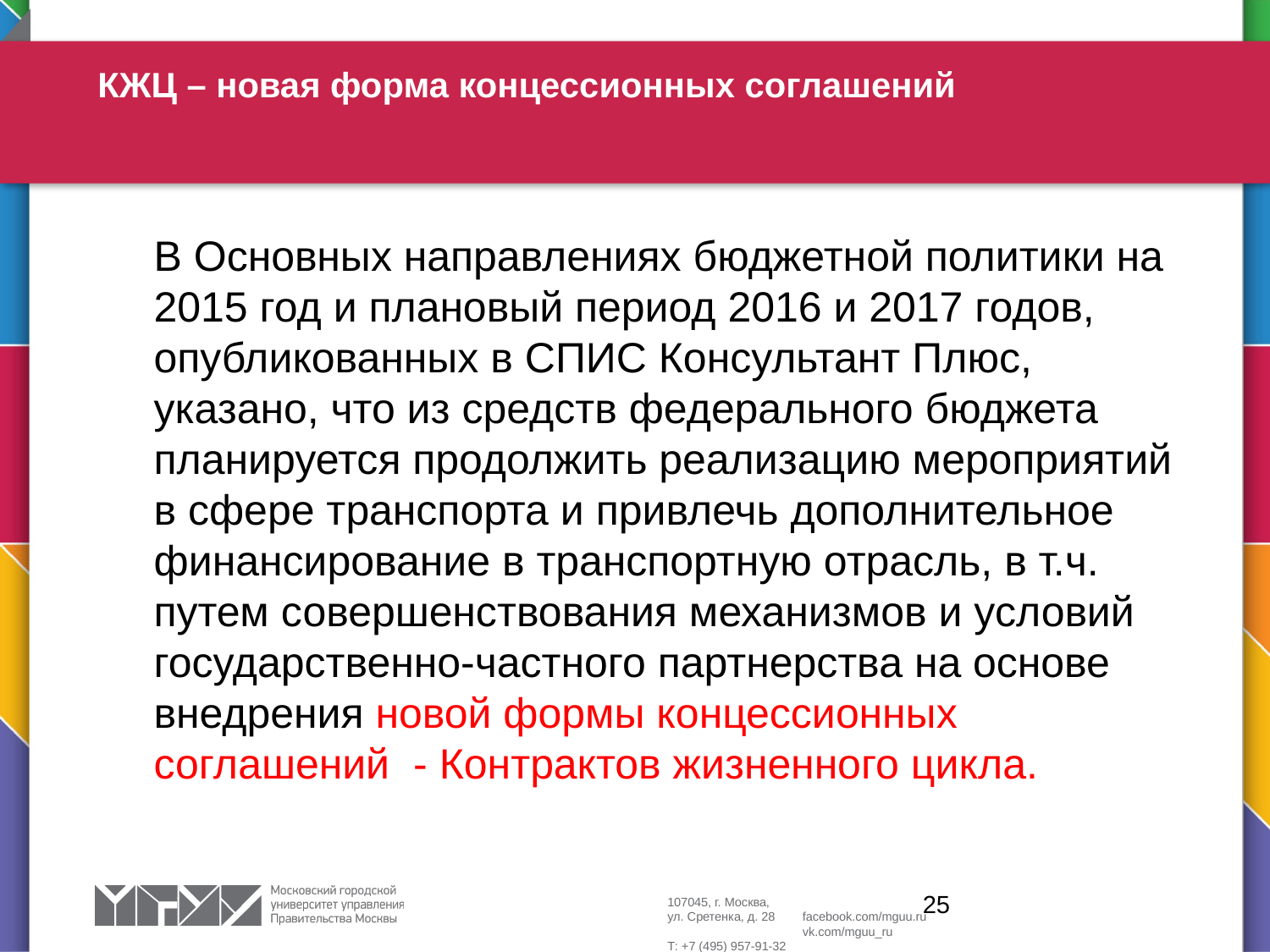

# КЖЦ – новая форма концессионных соглашений
	В Основных направлениях бюджетной политики на 2015 год и плановый период 2016 и 2017 годов, опубликованных в СПИС Консультант Плюс,  указано, что из средств федерального бюджета планируется продолжить реализацию мероприятий в сфере транспорта и привлечь дополнительное финансирование в транспортную отрасль, в т.ч. путем совершенствования механизмов и условий государственно-частного партнерства на основе внедрения новой формы концессионных  соглашений  - Контрактов жизненного цикла.
25